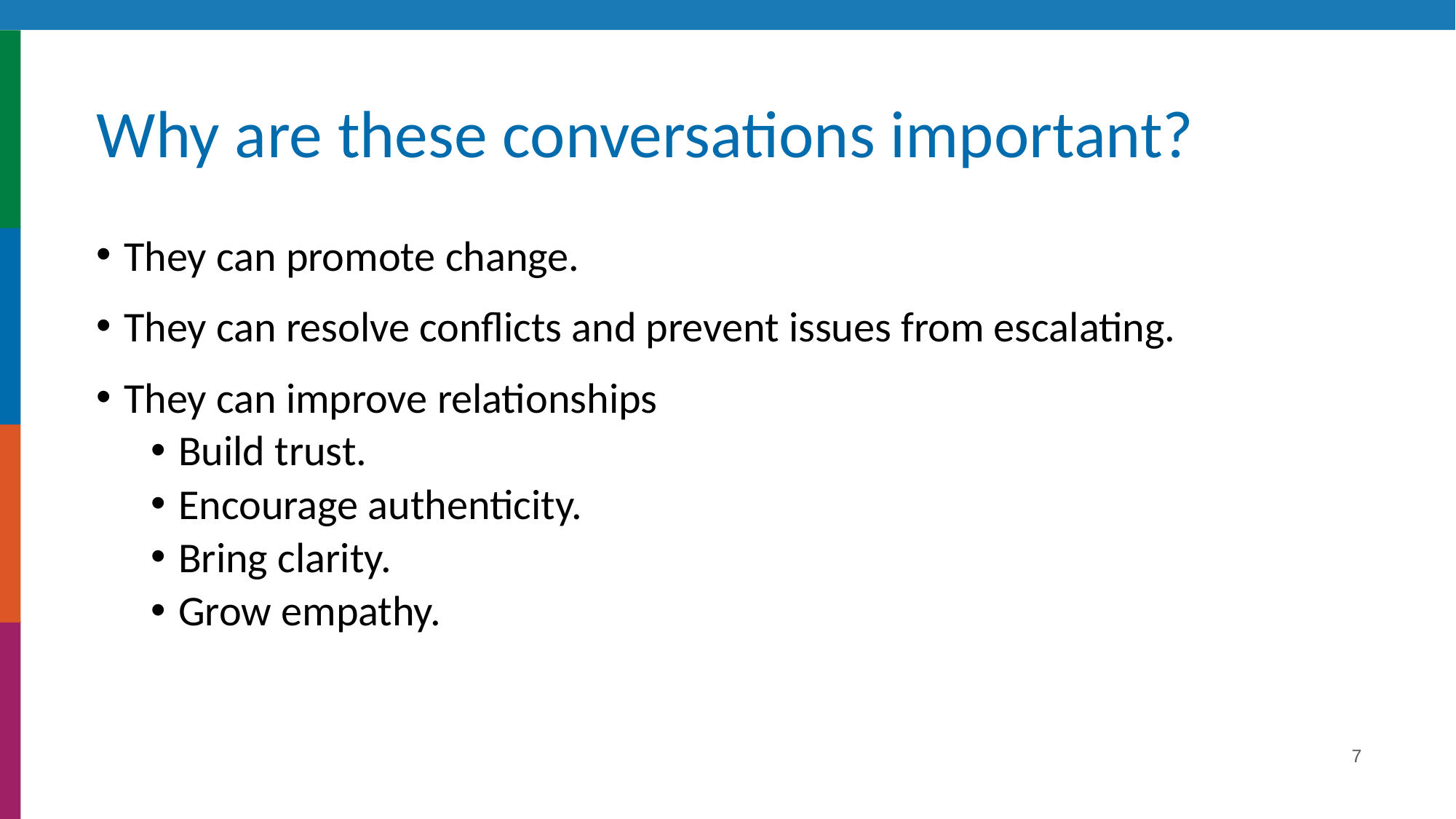

# Why are these conversations important?
They can promote change.
They can resolve conflicts and prevent issues from escalating.
They can improve relationships
Build trust.
Encourage authenticity.
Bring clarity.
Grow empathy.

7